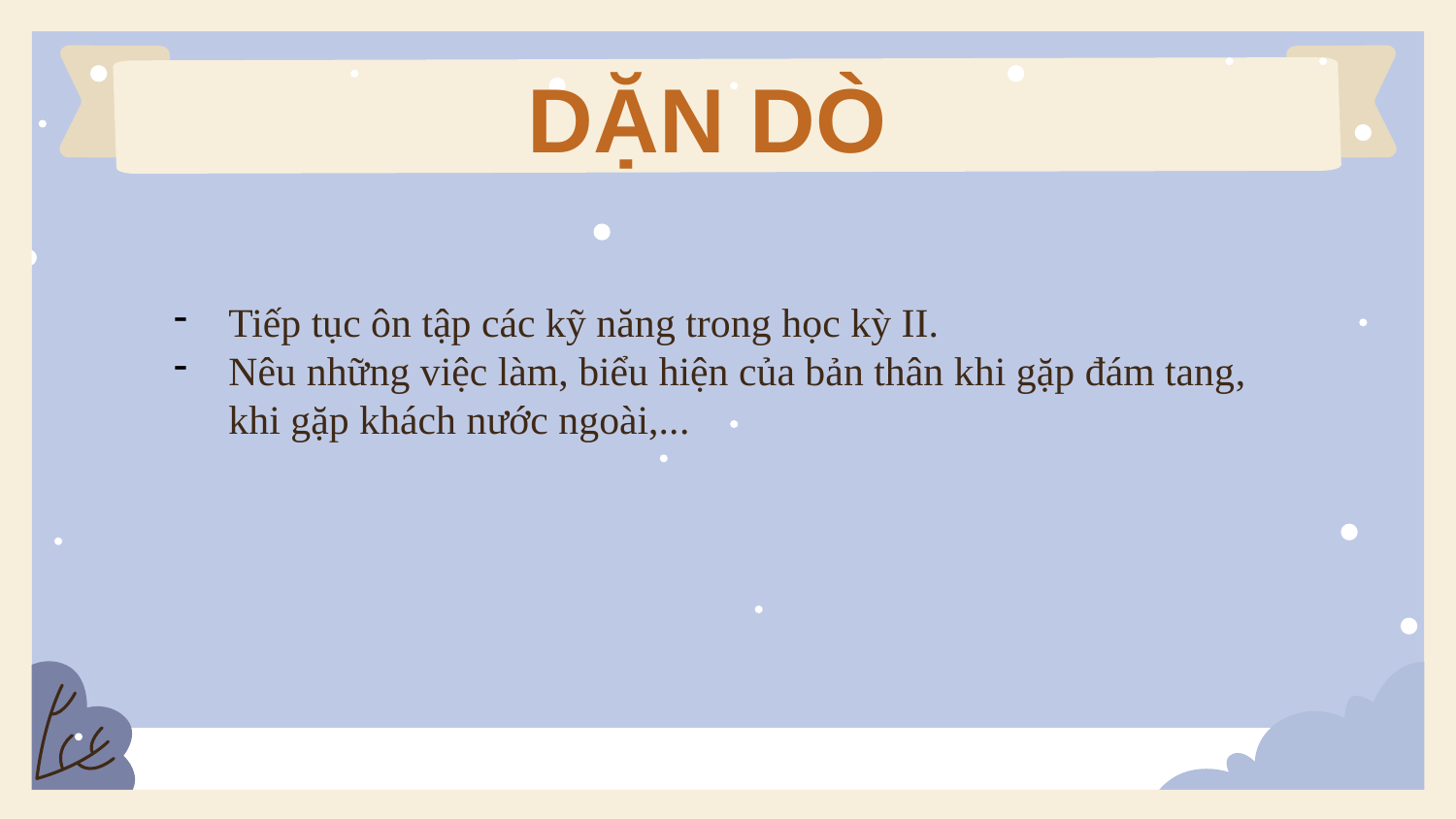

# DẶN DÒ
Tiếp tục ôn tập các kỹ năng trong học kỳ II.
Nêu những việc làm, biểu hiện của bản thân khi gặp đám tang, khi gặp khách nước ngoài,...